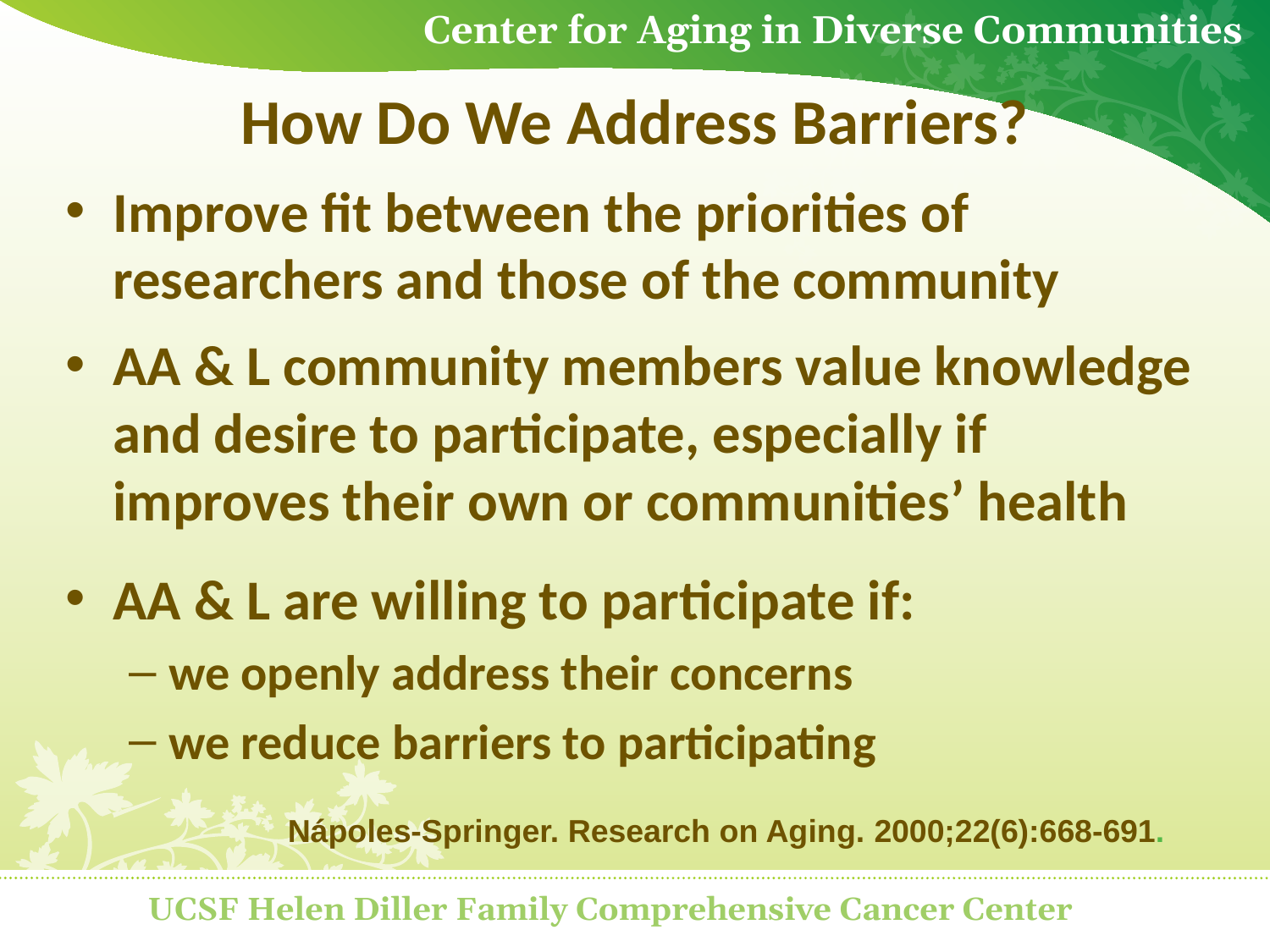

How Do We Address Barriers?
Improve fit between the priorities of researchers and those of the community

AA & L community members value knowledge and desire to participate, especially if improves their own or communities’ health

AA & L are willing to participate if:
we openly address their concerns
we reduce barriers to participating
Nápoles-Springer. Research on Aging. 2000;22(6):668-691.